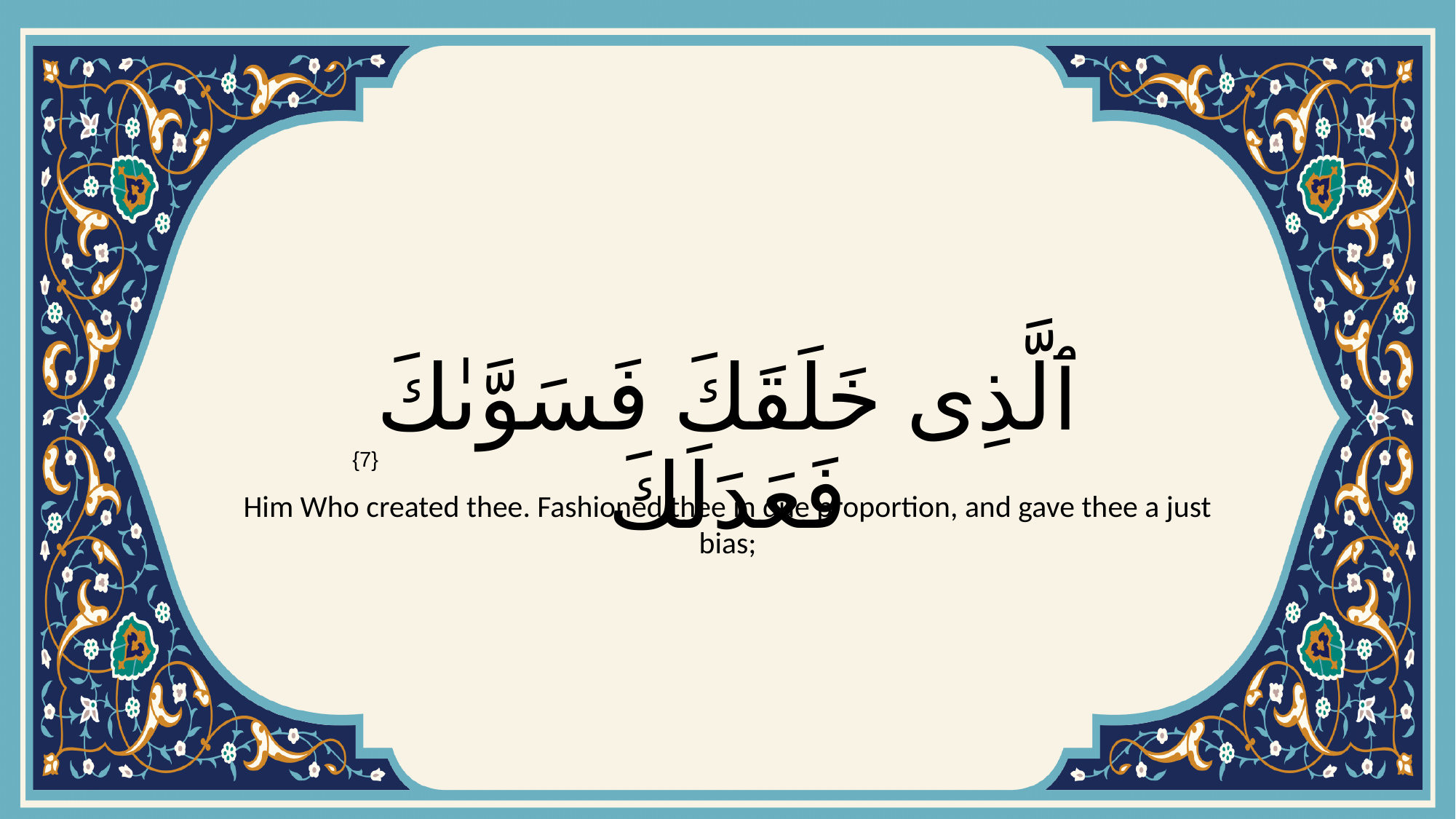

# ٱلَّذِى خَلَقَكَ فَسَوَّىٰكَ فَعَدَلَكَ
{7}
Him Who created thee. Fashioned thee in due proportion, and gave thee a just bias;